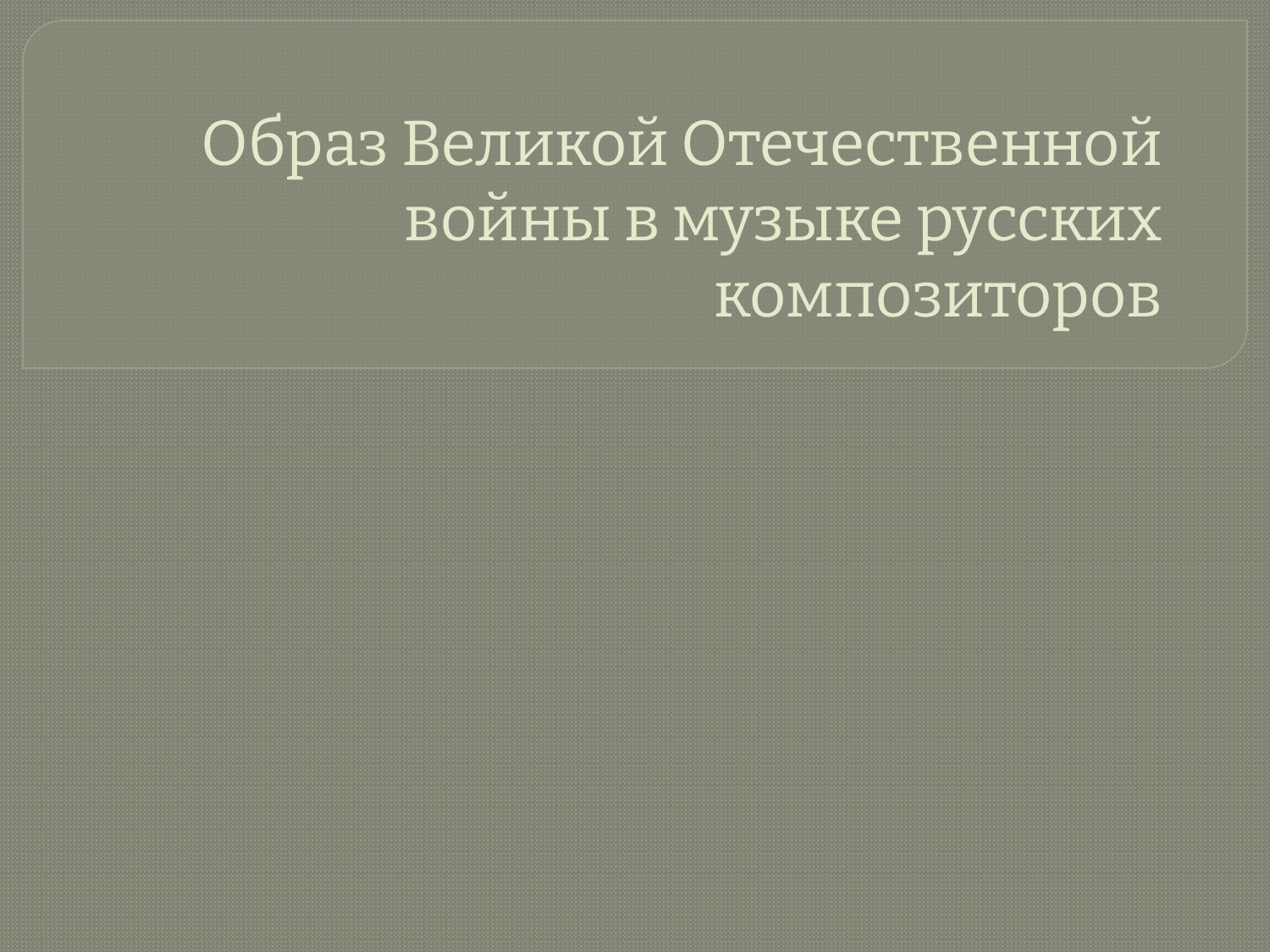

# Образ Великой Отечественной войны в музыке русских композиторов